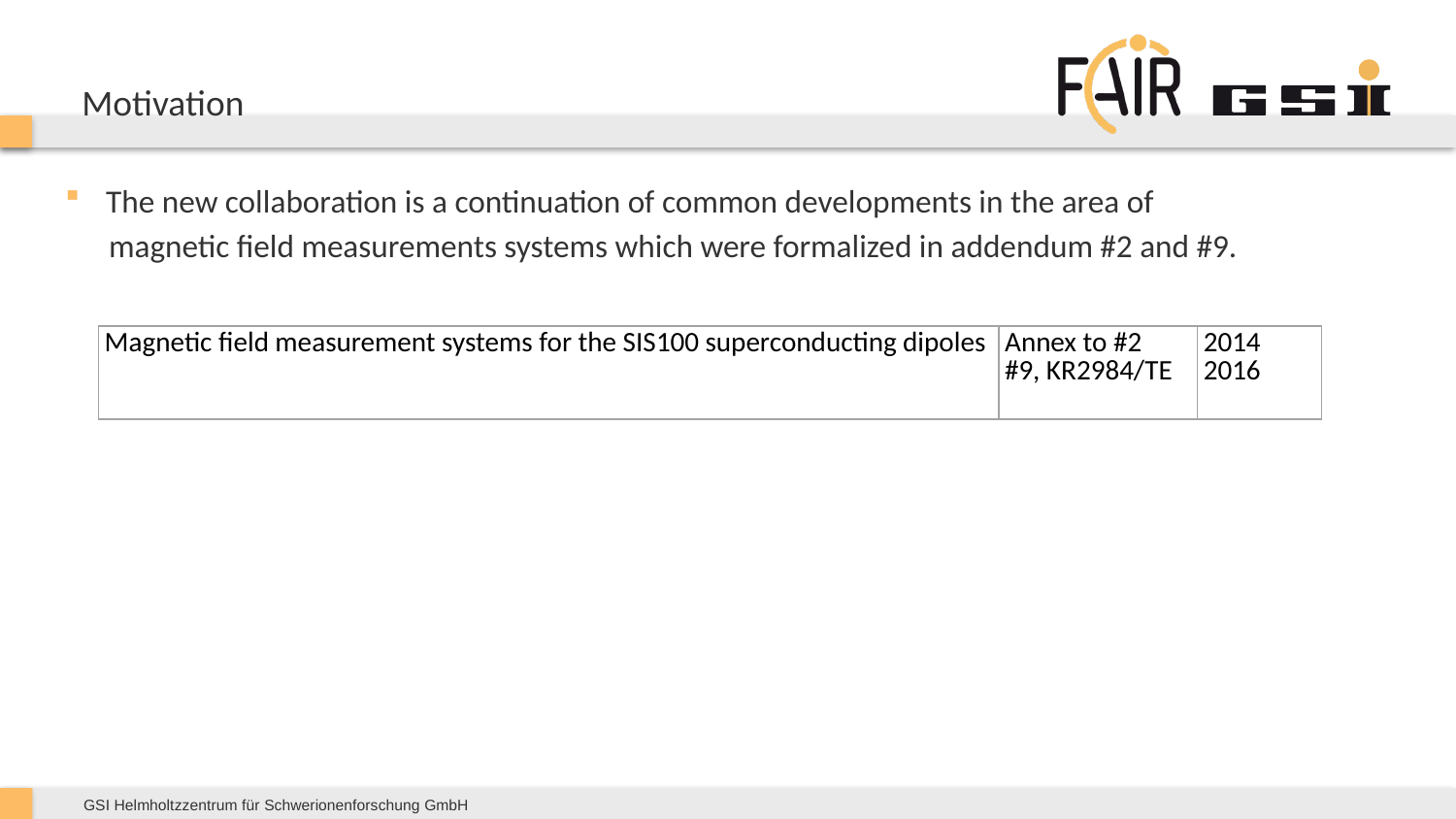

# Motivation
The new collaboration is a continuation of common developments in the area of
      magnetic field measurements systems which were formalized in addendum #2 and #9.

| Magnetic field measurement systems for the SIS100 superconducting dipoles | Annex to #2 #9, KR2984/TE | 2014 2016 |
| --- | --- | --- |